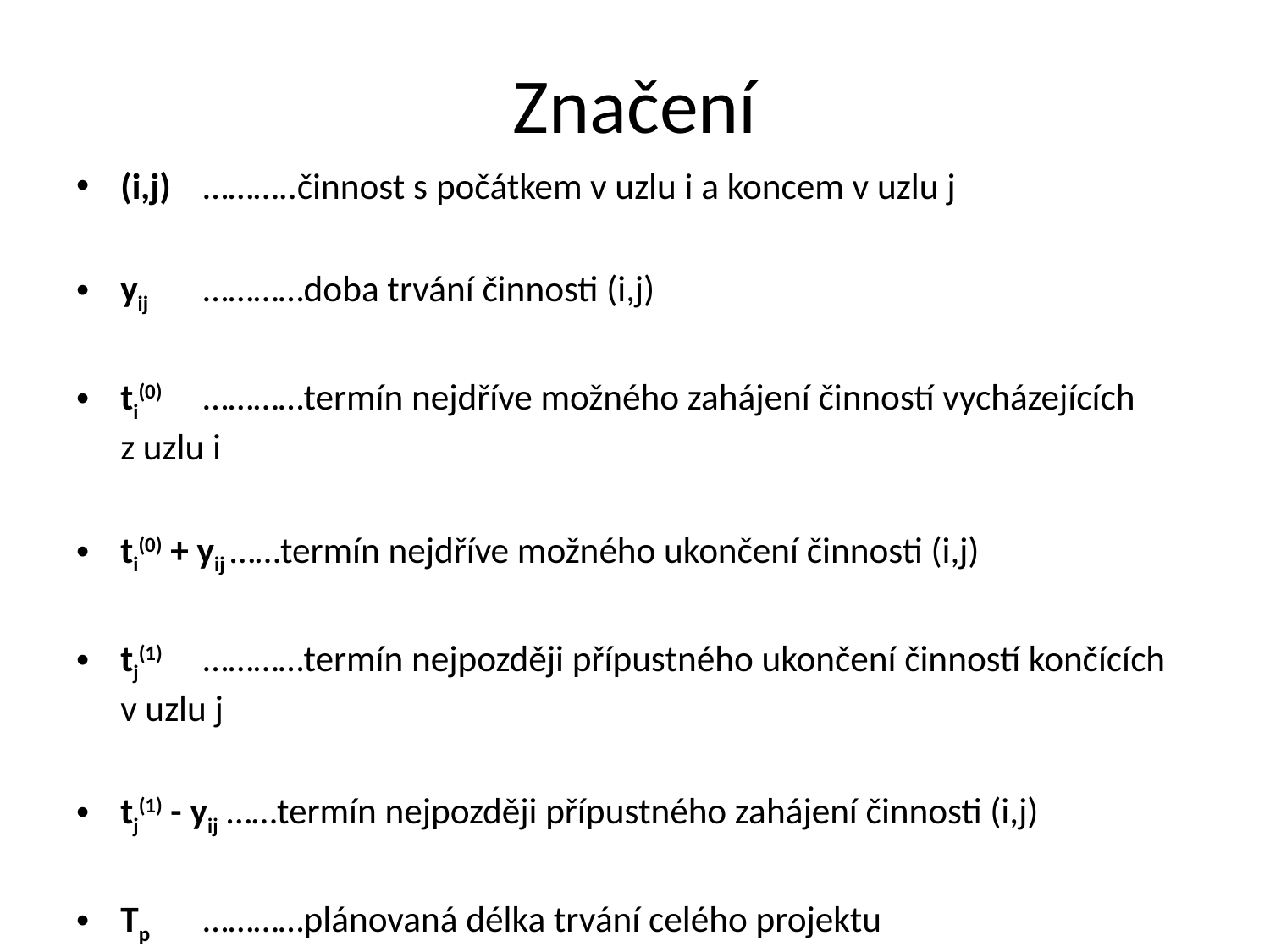

# Značení
(i,j)	………..činnost s počátkem v uzlu i a koncem v uzlu j

yij 	…………doba trvání činnosti (i,j)

ti(0) 	…………termín nejdříve možného zahájení činností vycházejících z uzlu i

ti(0) + yij ……termín nejdříve možného ukončení činnosti (i,j)

tj(1) 	…………termín nejpozději přípustného ukončení činností končících v uzlu j

tj(1) - yij ……termín nejpozději přípustného zahájení činnosti (i,j)

Tp 	…………plánovaná délka trvání celého projektu